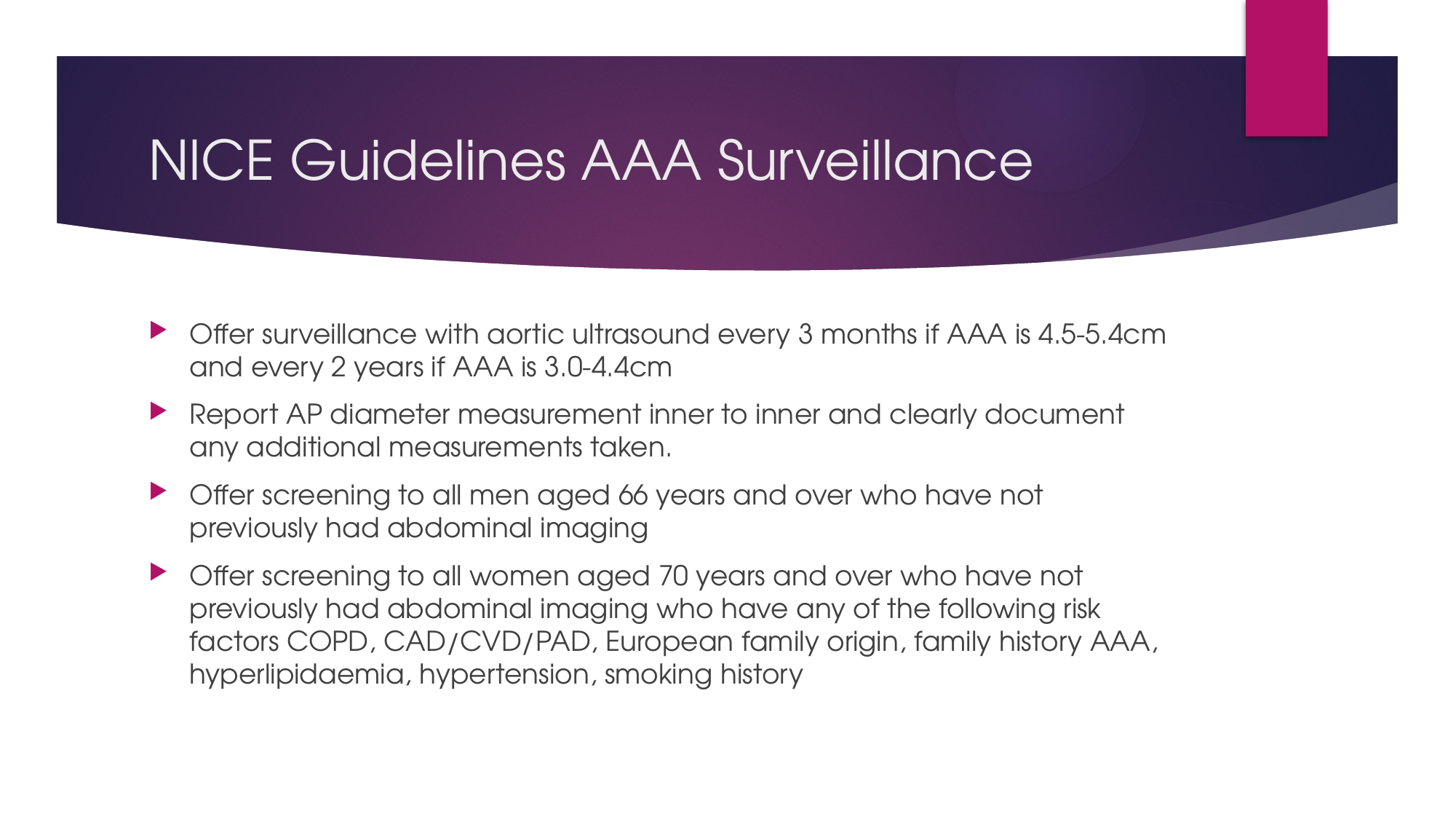

# NICE Guidelines AAA Surveillance
Offer surveillance with aortic ultrasound every 3 months if AAA is 4.5-5.4cm and every 2 years if AAA is 3.0-4.4cm
Report AP diameter measurement inner to inner and clearly document any additional measurements taken.
Offer screening to all men aged 66 years and over who have not previously had abdominal imaging
Offer screening to all women aged 70 years and over who have not previously had abdominal imaging who have any of the following risk factors COPD, CAD/CVD/PAD, European family origin, family history AAA, hyperlipidaemia, hypertension, smoking history